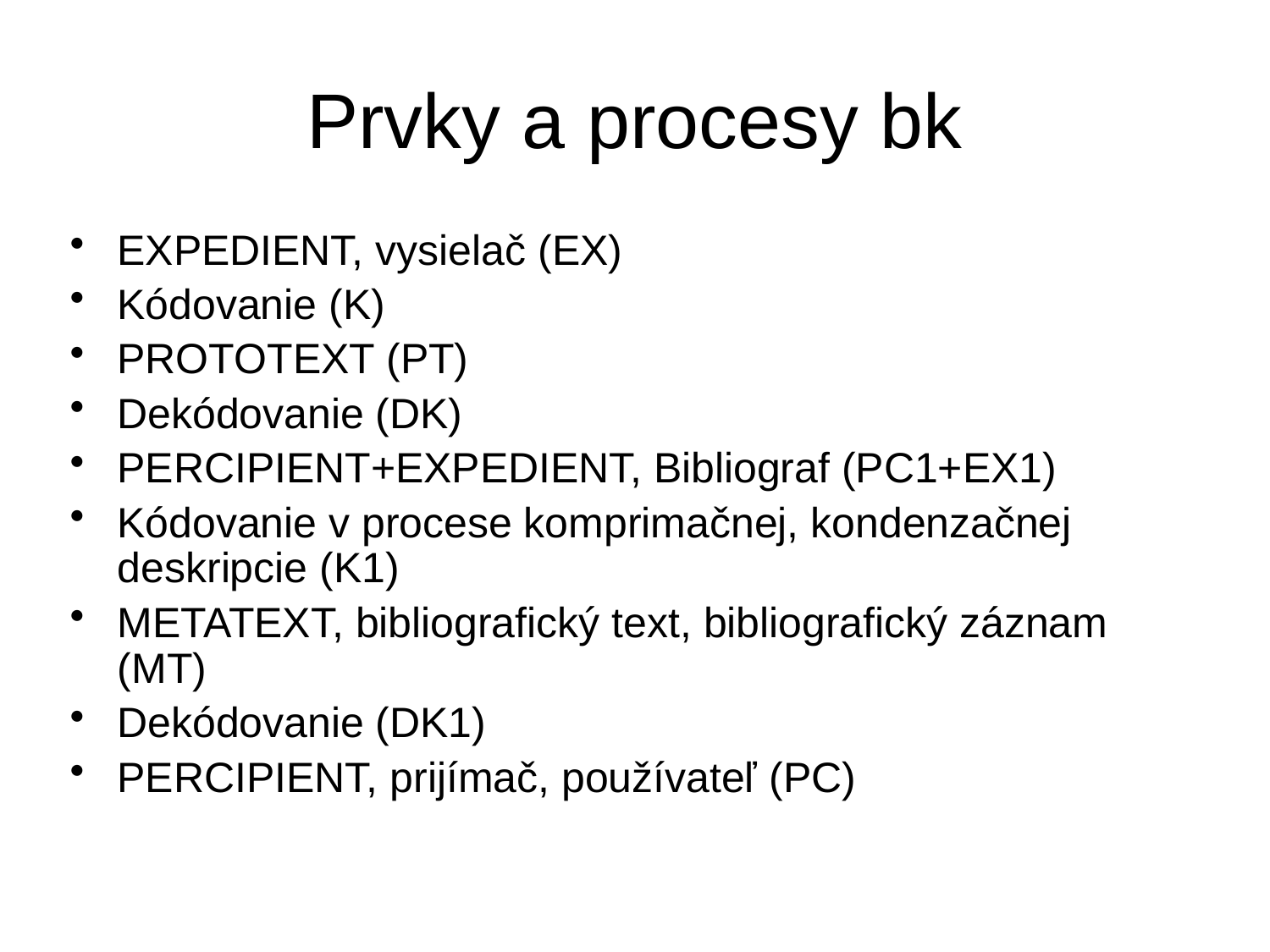

# Prvky a procesy bk
EXPEDIENT, vysielač (EX)
Kódovanie (K)
PROTOTEXT (PT)
Dekódovanie (DK)
PERCIPIENT+EXPEDIENT, Bibliograf (PC1+EX1)
Kódovanie v procese komprimačnej, kondenzačnej deskripcie (K1)
METATEXT, bibliografický text, bibliografický záznam (MT)
Dekódovanie (DK1)
PERCIPIENT, prijímač, používateľ (PC)